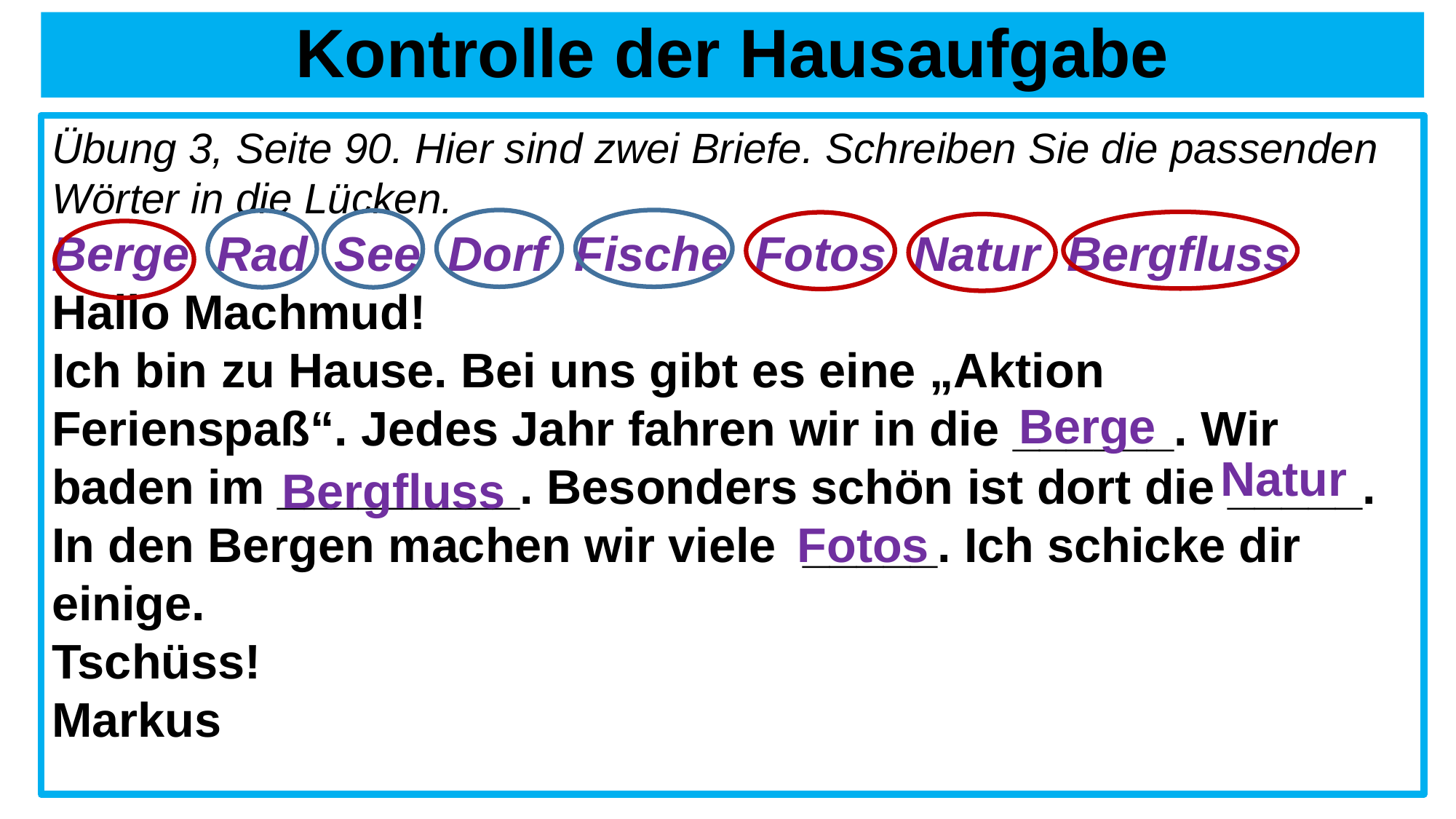

# Kontrolle der Hausaufgabe
Übung 3, Seite 90. Hier sind zwei Briefe. Schreiben Sie die passenden Wörter in die Lücken.
Berge  Rad  See  Dorf  Fische  Fotos  Natur  Bergfluss
Hallo Machmud!
Ich bin zu Hause. Bei uns gibt es eine „Aktion Ferienspaß“. Jedes Jahr fahren wir in die ______. Wir baden im _________. Besonders schön ist dort die _____. In den Bergen machen wir viele  _____. Ich schicke dir einige.
Tschüss!
Markus

Berge
Natur
Bergfluss
Fotos